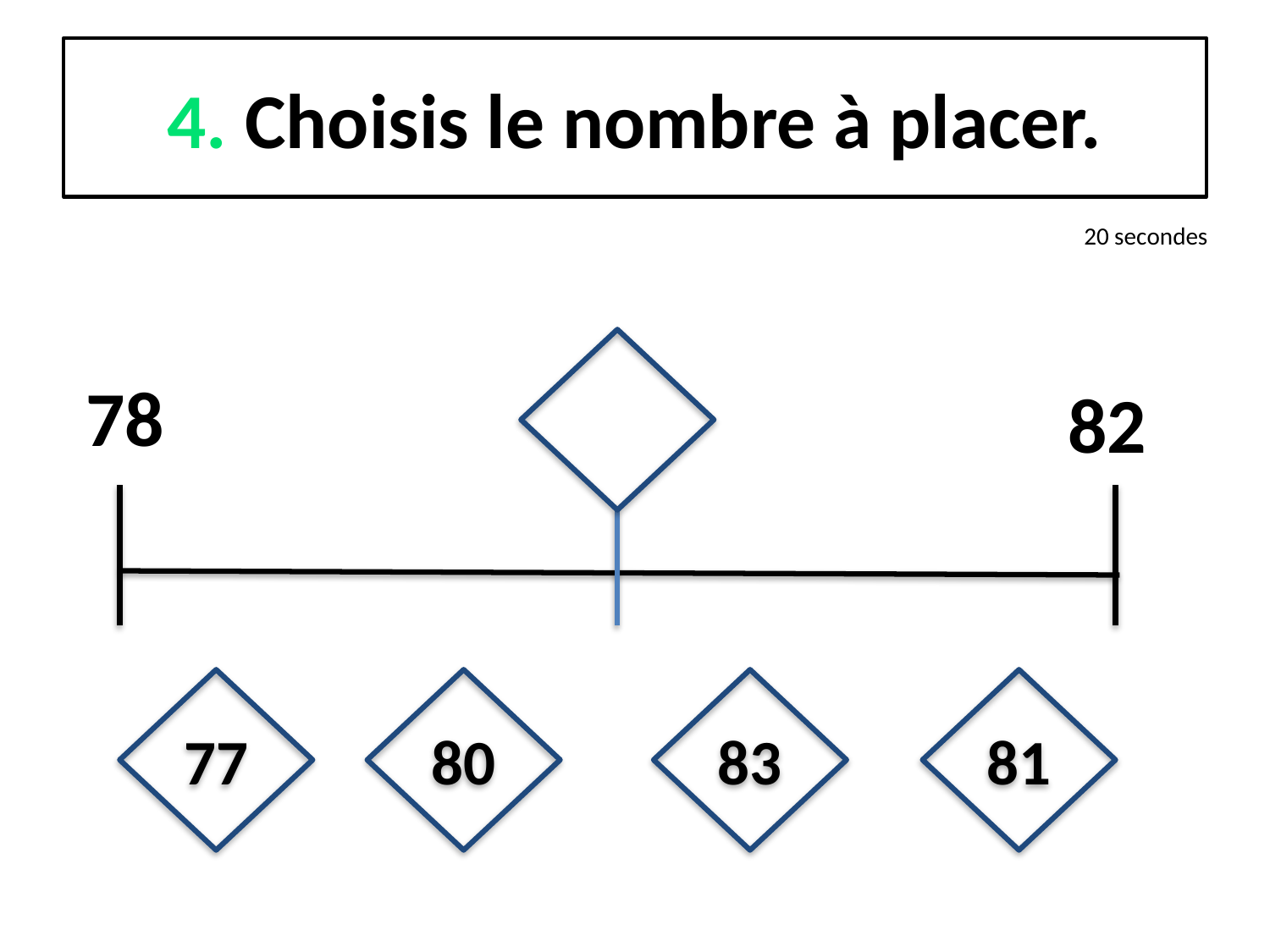

# 4. Choisis le nombre à placer.
20 secondes

78
82
77
80
83
81